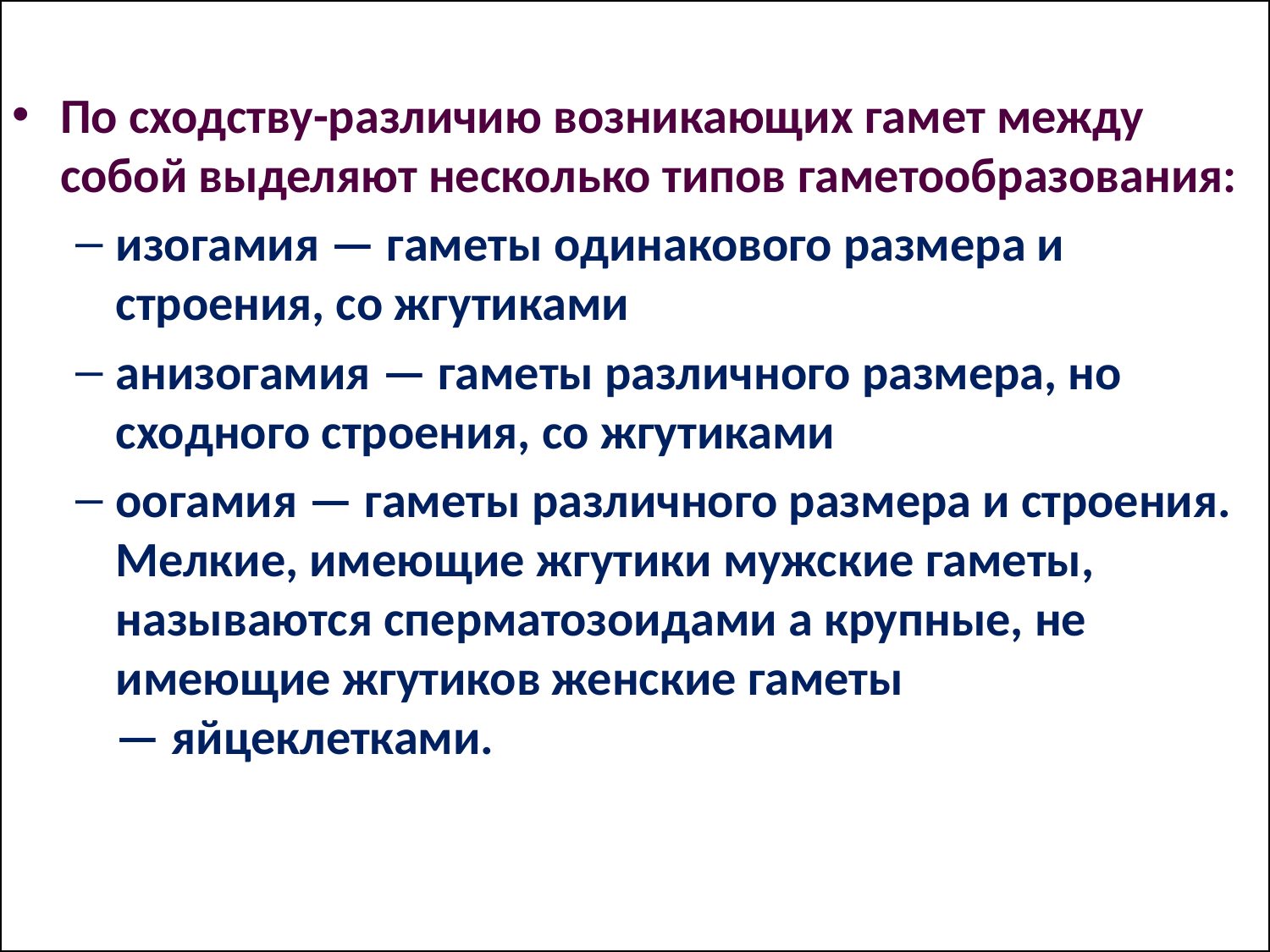

По сходству-различию возникающих гамет между собой выделяют несколько типов гаметообразования:
изогамия — гаметы одинакового размера и строения, со жгутиками
анизогамия — гаметы различного размера, но сходного строения, со жгутиками
оогамия — гаметы различного размера и строения. Мелкие, имеющие жгутики мужские гаметы, называются сперматозоидами а крупные, не имеющие жгутиков женские гаметы — яйцеклетками.